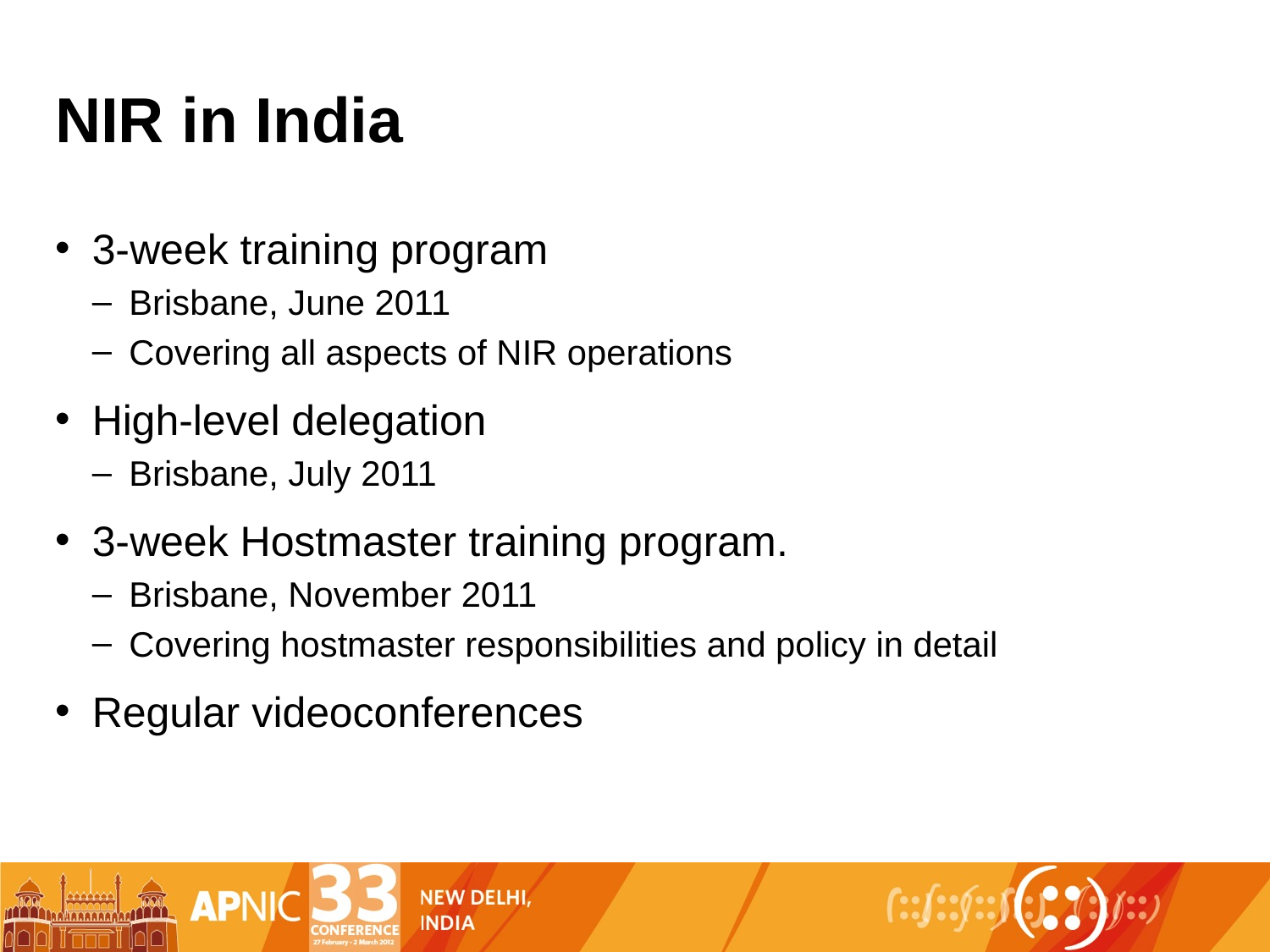

# NIR in India
3-week training program
Brisbane, June 2011
Covering all aspects of NIR operations
High-level delegation
Brisbane, July 2011
3-week Hostmaster training program.
Brisbane, November 2011
Covering hostmaster responsibilities and policy in detail
Regular videoconferences